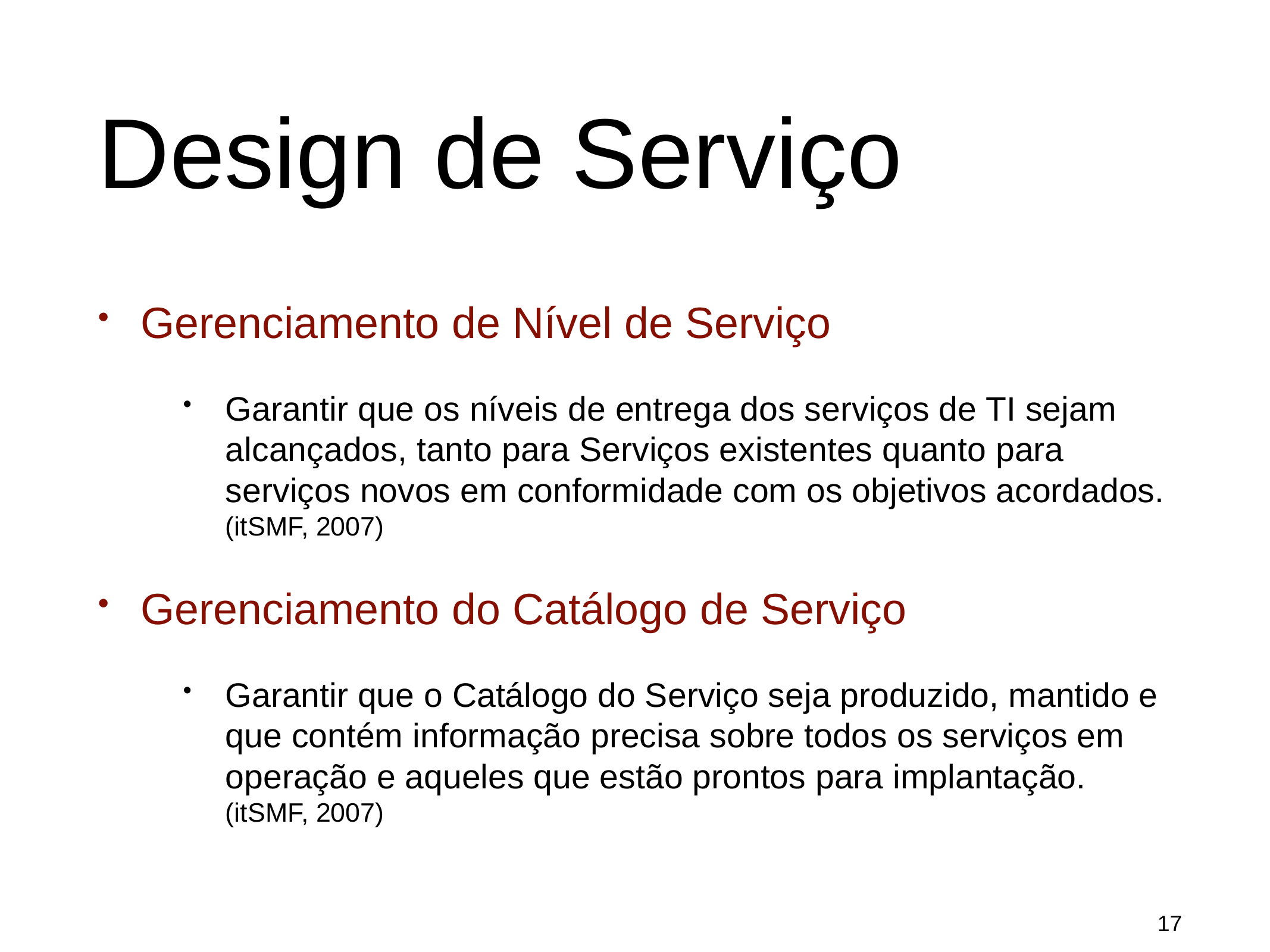

# Design de Serviço
Gerenciamento de Nível de Serviço
Garantir que os níveis de entrega dos serviços de TI sejam alcançados, tanto para Serviços existentes quanto para serviços novos em conformidade com os objetivos acordados. (itSMF, 2007)
Gerenciamento do Catálogo de Serviço
Garantir que o Catálogo do Serviço seja produzido, mantido e que contém informação precisa sobre todos os serviços em operação e aqueles que estão prontos para implantação. (itSMF, 2007)
17